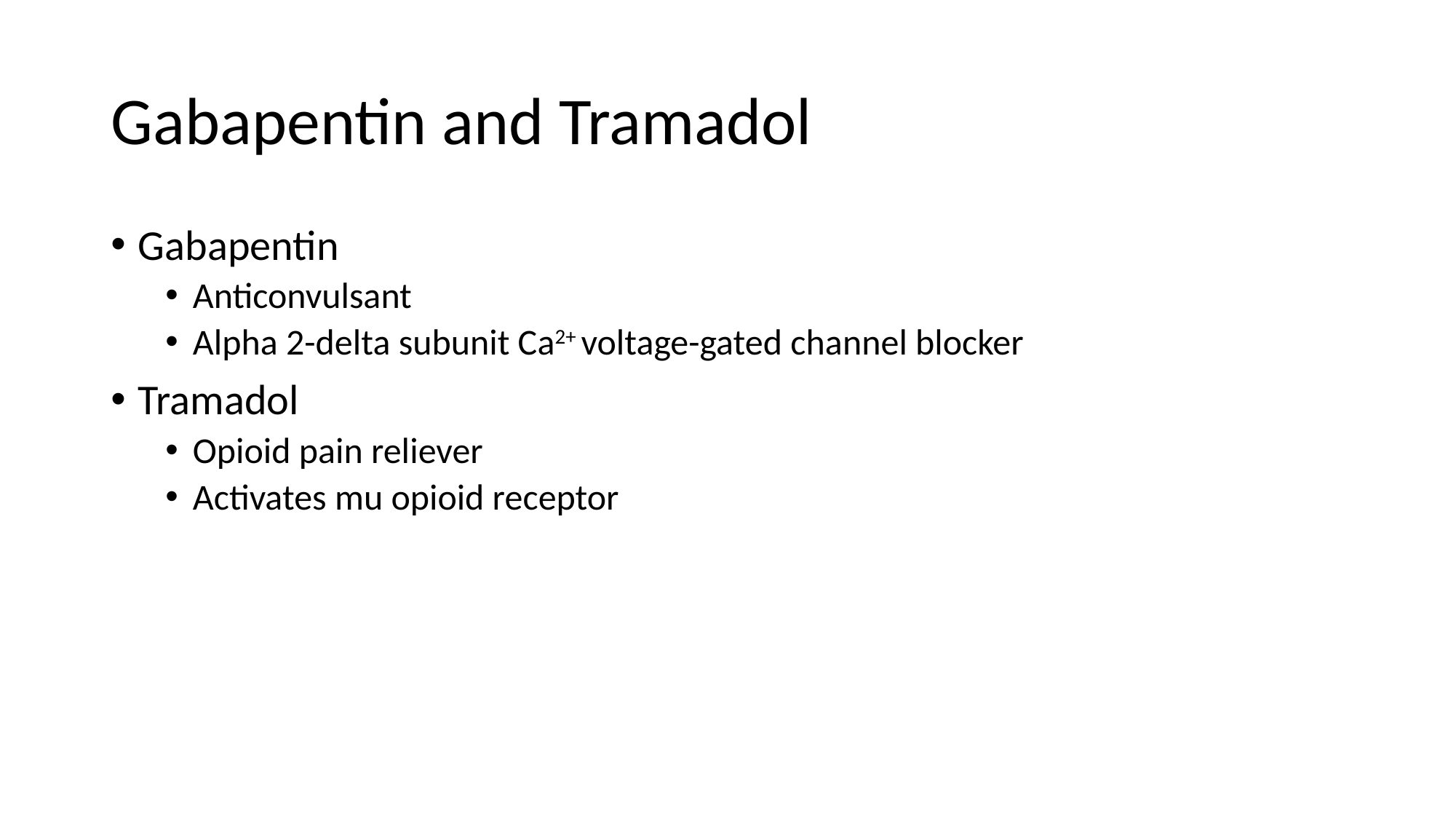

# Gabapentin and Tramadol
Gabapentin
Anticonvulsant
Alpha 2-delta subunit Ca2+ voltage-gated channel blocker
Tramadol
Opioid pain reliever
Activates mu opioid receptor